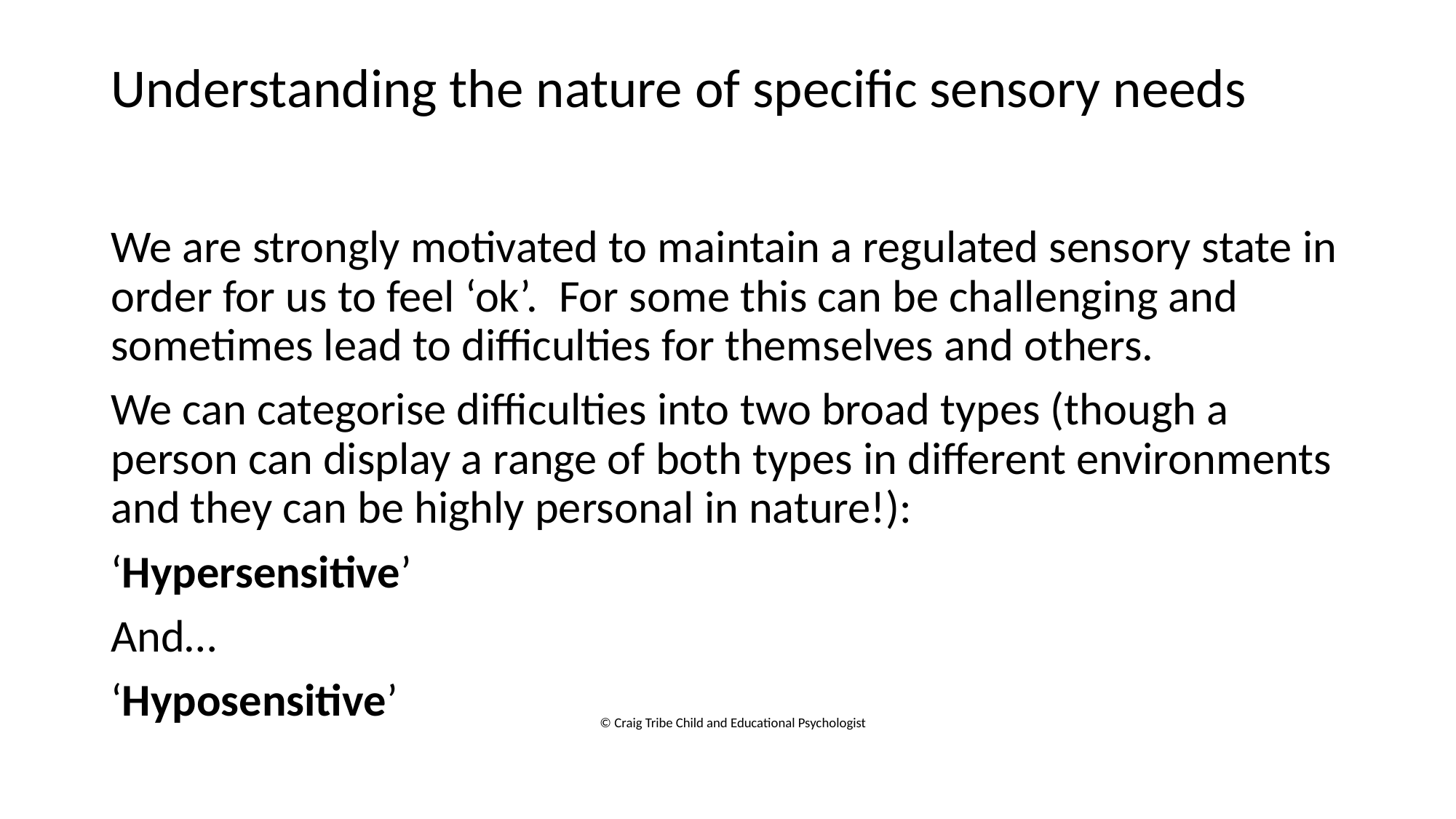

# Understanding the nature of specific sensory needs
We are strongly motivated to maintain a regulated sensory state in order for us to feel ‘ok’.  For some this can be challenging and sometimes lead to difficulties for themselves and others.
We can categorise difficulties into two broad types (though a person can display a range of both types in different environments and they can be highly personal in nature!):
‘Hypersensitive’
And…
‘Hyposensitive’
© Craig Tribe Child and Educational Psychologist